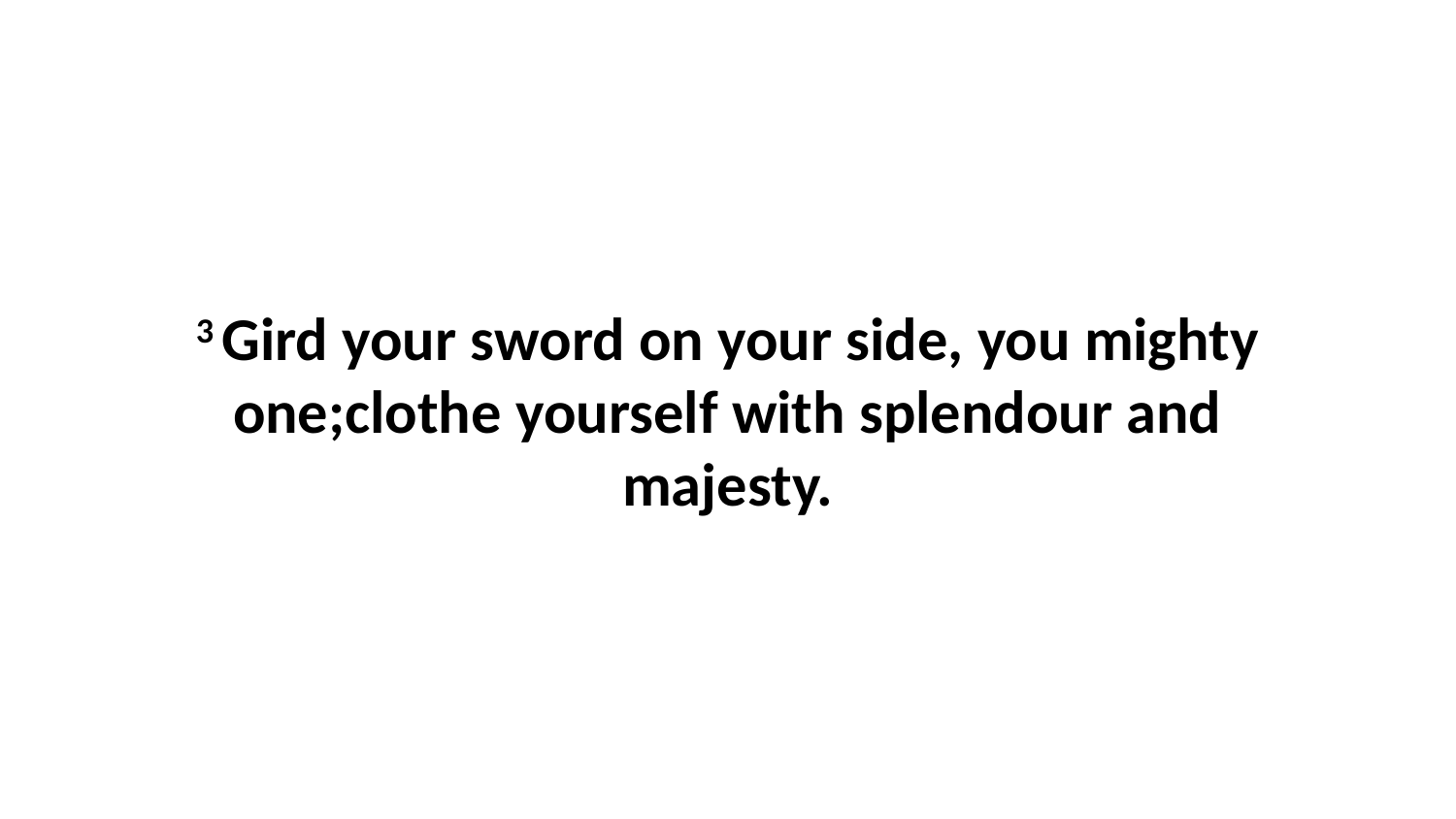

3 Gird your sword on your side, you mighty one;clothe yourself with splendour and majesty.